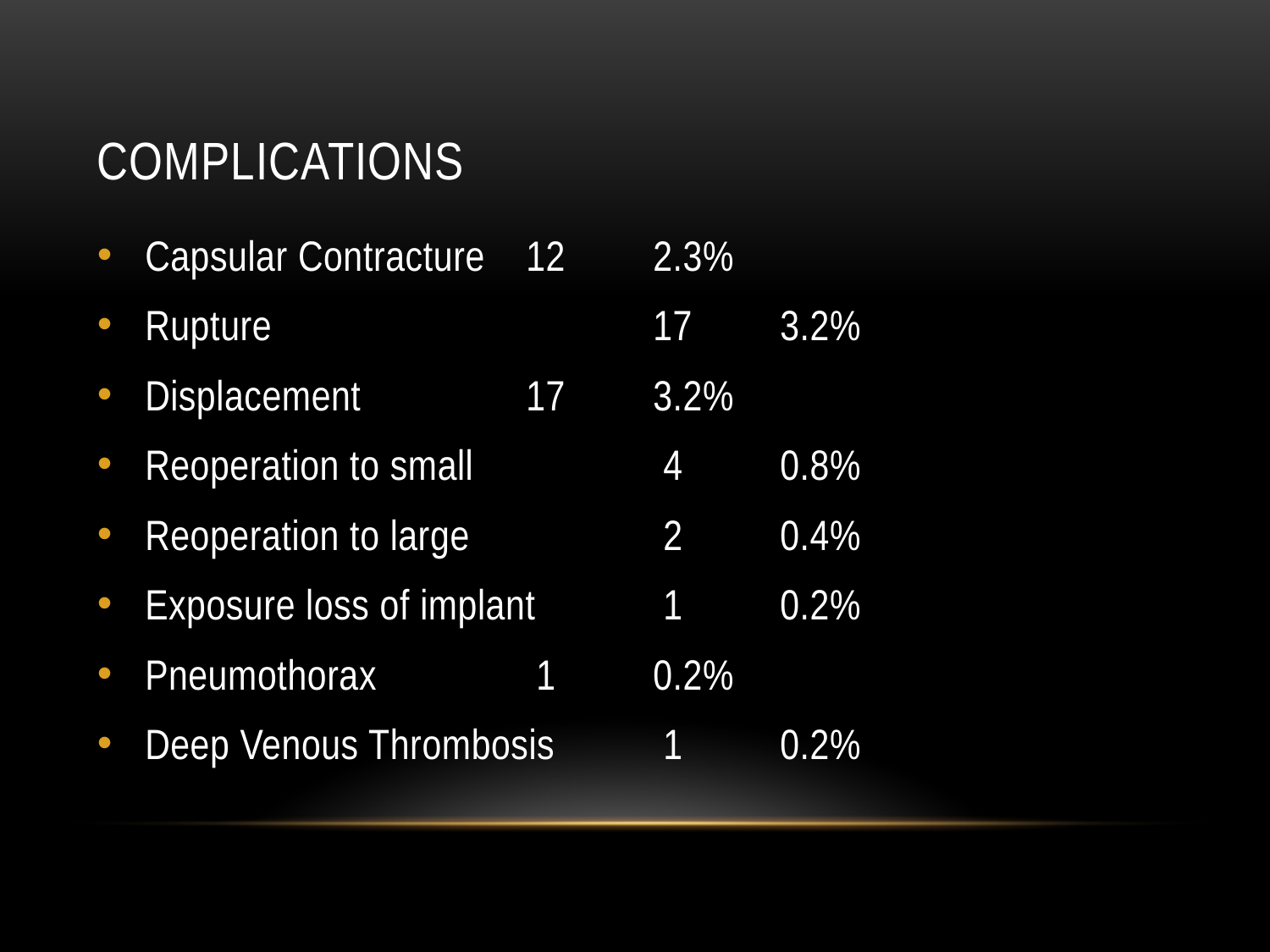

# Complications
Capsular Contracture 	12	2.3%
Rupture			17	3.2%
Displacement		17	3.2%
Reoperation to small		 4	0.8%
Reoperation to large		 2	0.4%
Exposure loss of implant	 1	0.2%
Pneumothorax		 1	0.2%
Deep Venous Thrombosis	 1	0.2%